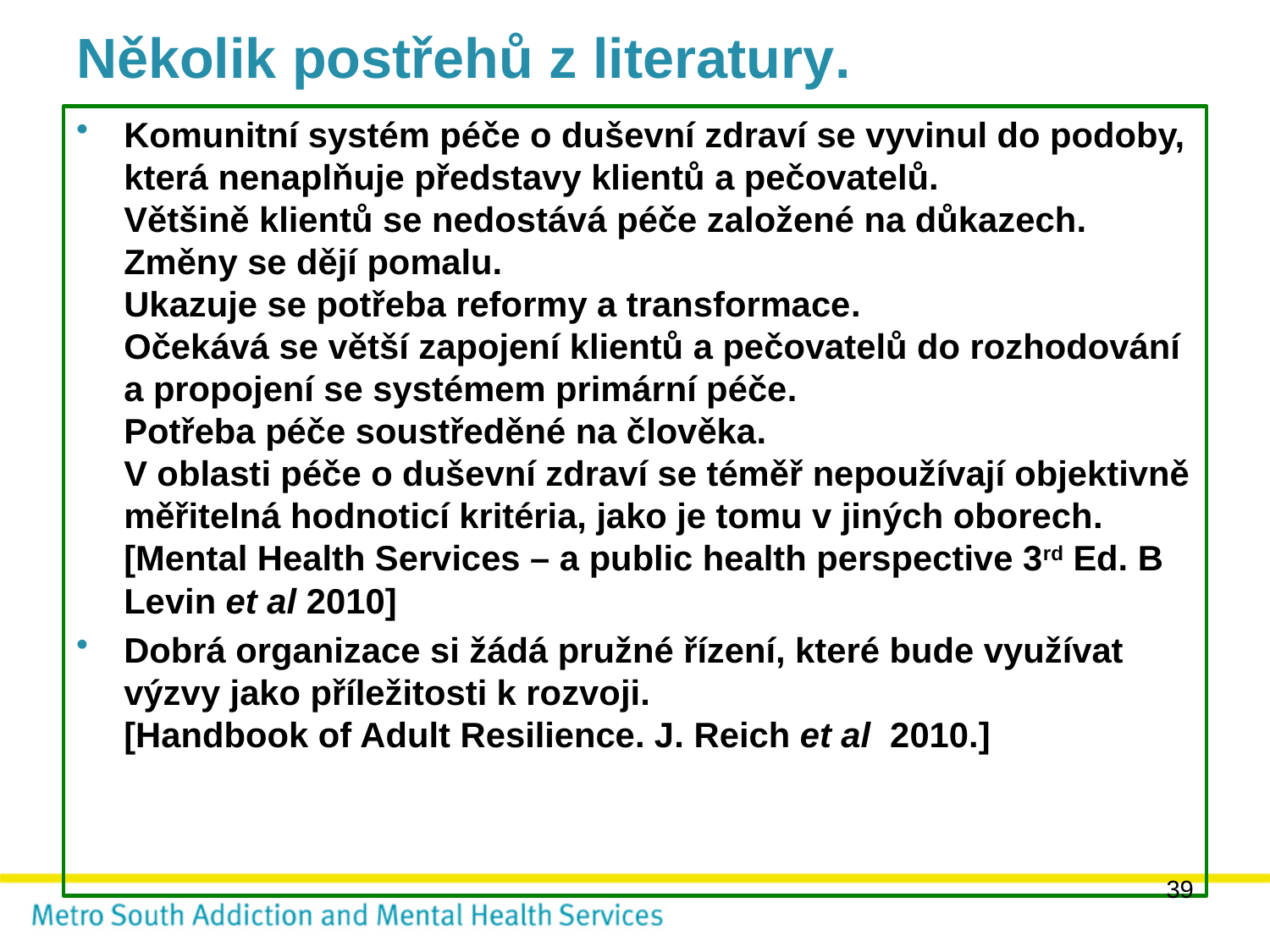

# Několik postřehů z literatury.
Komunitní systém péče o duševní zdraví se vyvinul do podoby, která nenaplňuje představy klientů a pečovatelů.
Většině klientů se nedostává péče založené na důkazech.
Změny se dějí pomalu.
Ukazuje se potřeba reformy a transformace.
Očekává se větší zapojení klientů a pečovatelů do rozhodování a propojení se systémem primární péče.
Potřeba péče soustředěné na člověka.
V oblasti péče o duševní zdraví se téměř nepoužívají objektivně měřitelná hodnoticí kritéria, jako je tomu v jiných oborech.
[Mental Health Services – a public health perspective 3rd Ed. B Levin et al 2010]
Dobrá organizace si žádá pružné řízení, které bude využívat výzvy jako příležitosti k rozvoji.
[Handbook of Adult Resilience. J. Reich et al  2010.]
39